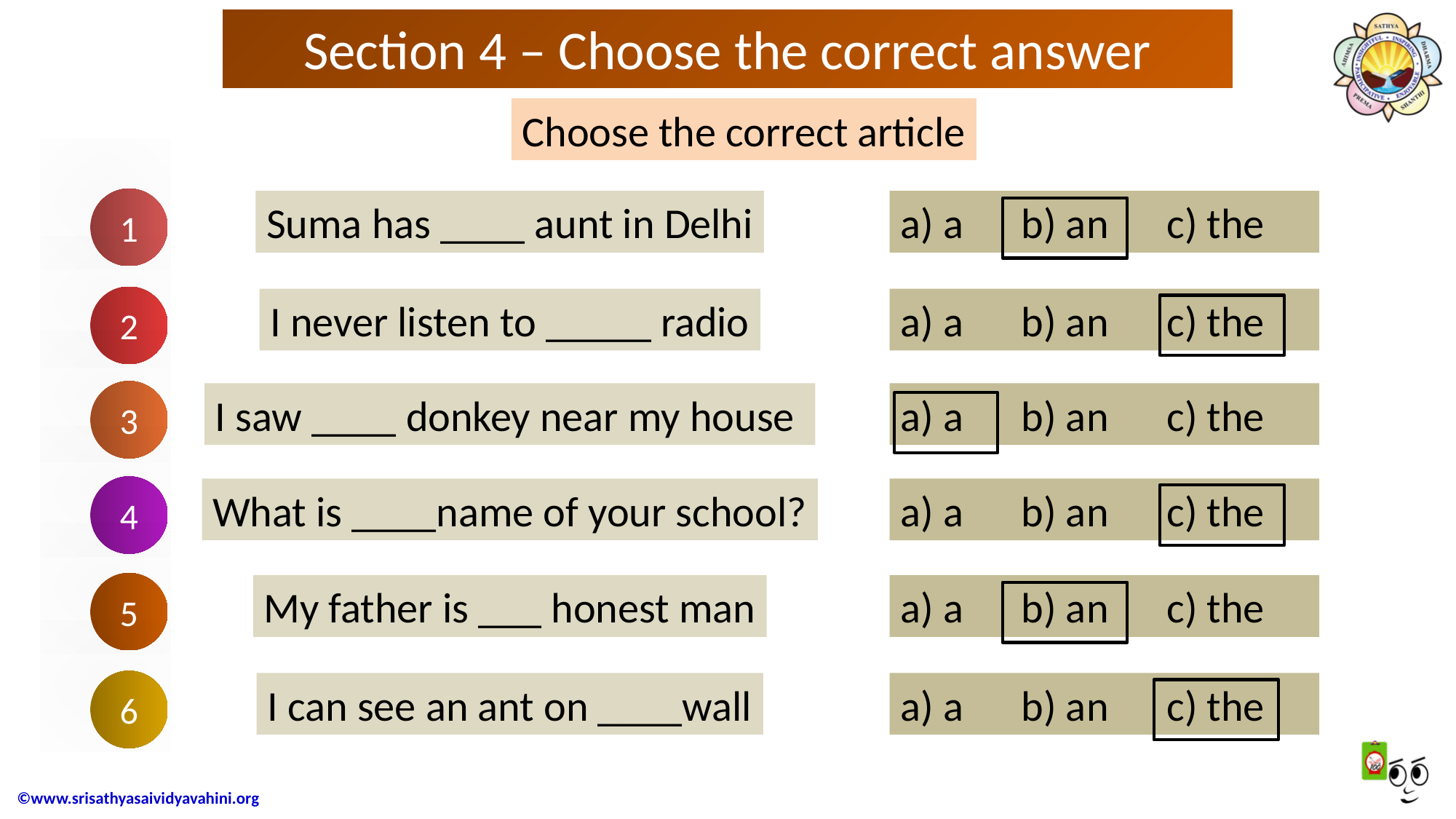

Section 4 – Choose the correct answer
Choose the correct article
1
Suma has ____ aunt in Delhi
a) a      b) an	     c) the

2
I never listen to _____ radio
a) a      b) an	     c) the

3
I saw ____ donkey near my house
a) a      b) an	     c) the

4
What is ____name of your school?
a) a      b) an	     c) the

5
My father is ___ honest man
a) a      b) an	     c) the

6
I can see an ant on ____wall
a) a      b) an	     c) the